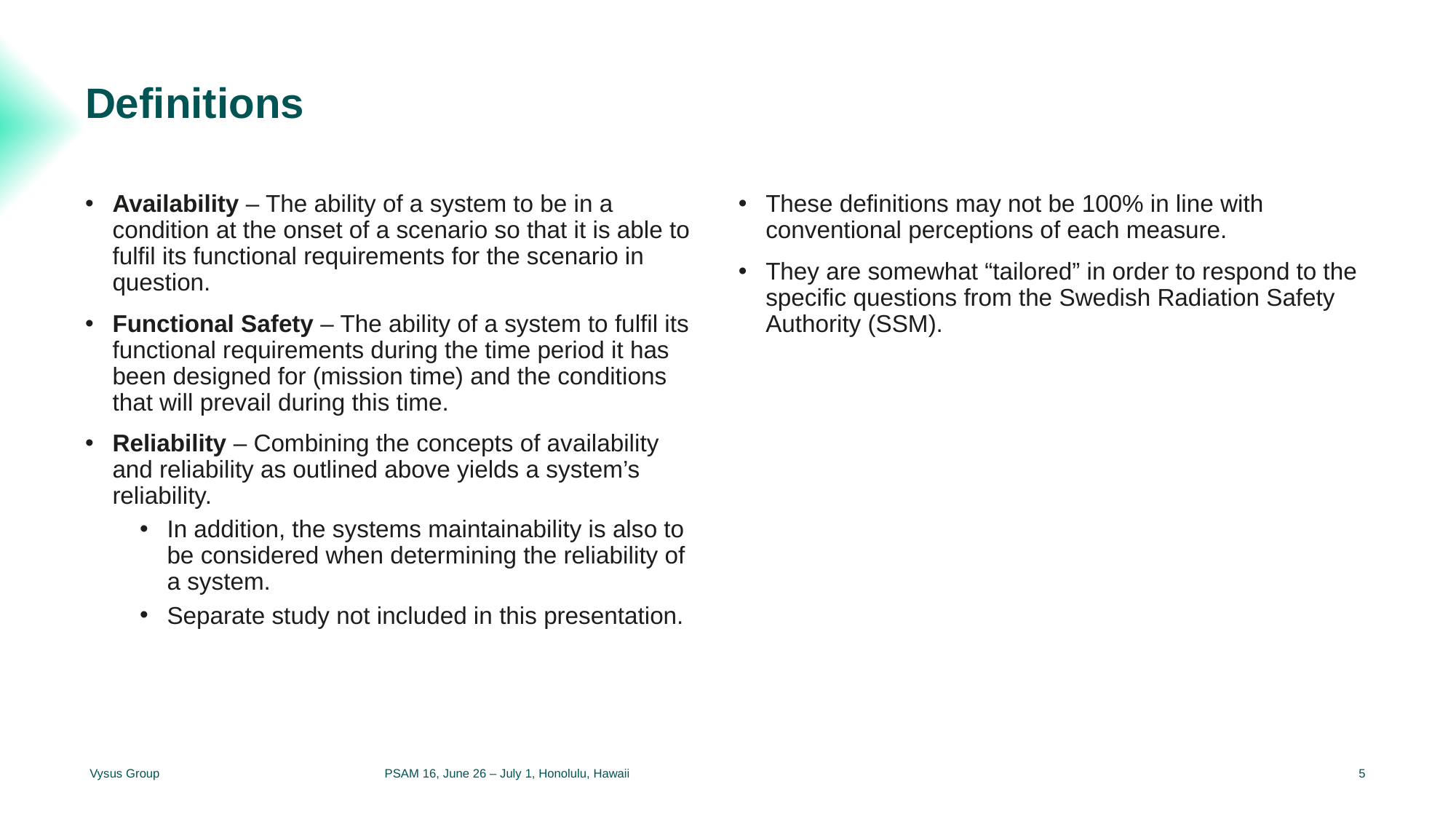

# Definitions
Availability – The ability of a system to be in a condition at the onset of a scenario so that it is able to fulfil its functional requirements for the scenario in question.
Functional Safety – The ability of a system to fulfil its functional requirements during the time period it has been designed for (mission time) and the conditions that will prevail during this time.
Reliability – Combining the concepts of availability and reliability as outlined above yields a system’s reliability.
In addition, the systems maintainability is also to be considered when determining the reliability of a system.
Separate study not included in this presentation.
These definitions may not be 100% in line with conventional perceptions of each measure.
They are somewhat “tailored” in order to respond to the specific questions from the Swedish Radiation Safety Authority (SSM).
Vysus Group
PSAM 16, June 26 – July 1, Honolulu, Hawaii
5